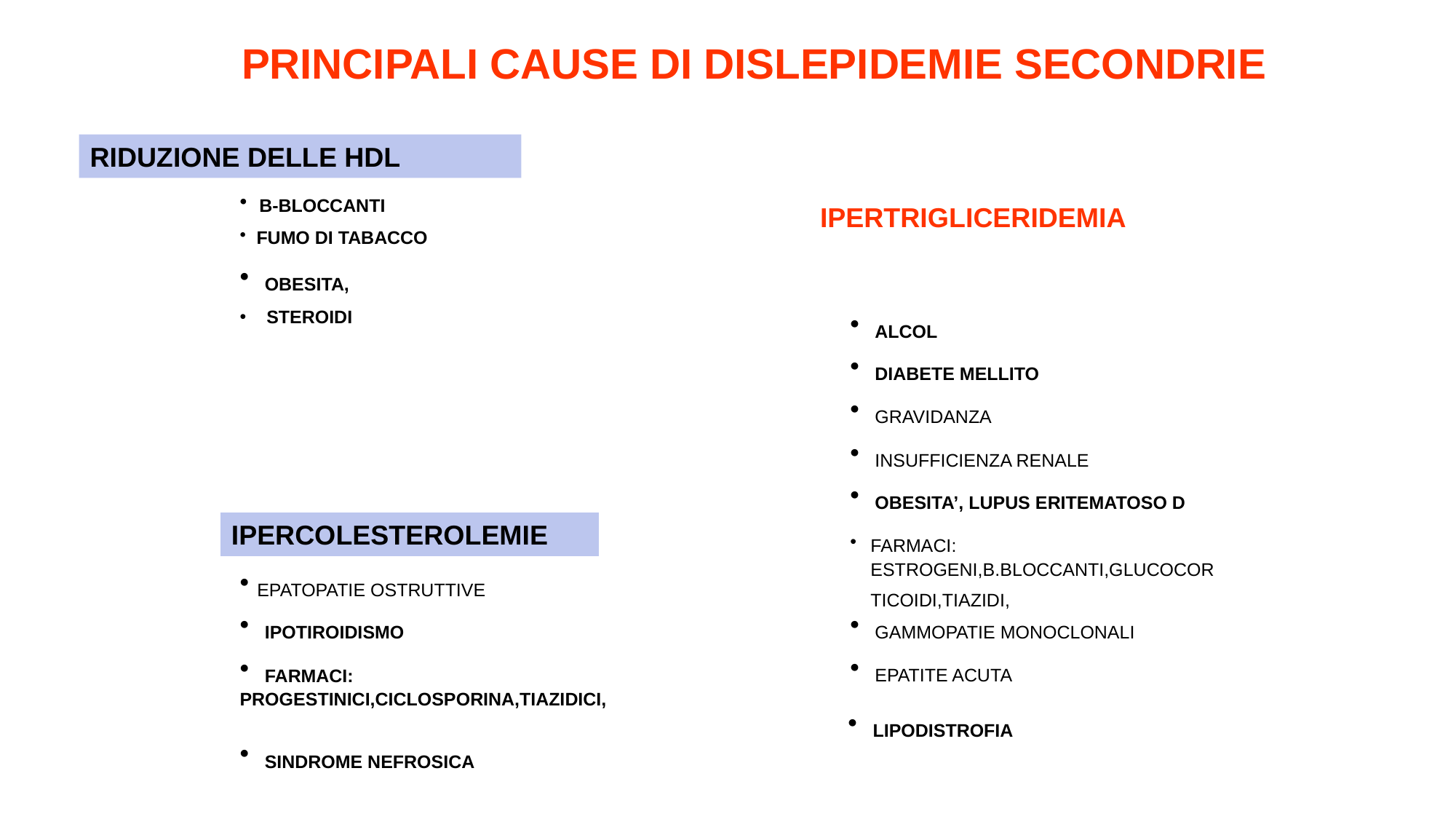

PRINCIPALI CAUSE DI DISLEPIDEMIE SECONDRIE
RIDUZIONE DELLE HDL
  B-BLOCCANTI
IPERTRIGLICERIDEMIA
  FUMO DI TABACCO
  OBESITA,
    STEROIDI
  ALCOL
  DIABETE MELLITO
  GRAVIDANZA
  INSUFFICIENZA RENALE
  OBESITA’, LUPUS ERITEMATOSO D
IPERCOLESTEROLEMIE
FARMACI:    ESTROGENI,B.BLOCCANTI,GLUCOCORTICOIDI,TIAZIDI,
 EPATOPATIE OSTRUTTIVE
  IPOTIROIDISMO
  GAMMOPATIE MONOCLONALI
  EPATITE ACUTA
  FARMACI: PROGESTINICI,CICLOSPORINA,TIAZIDICI,
  LIPODISTROFIA
  SINDROME NEFROSICA